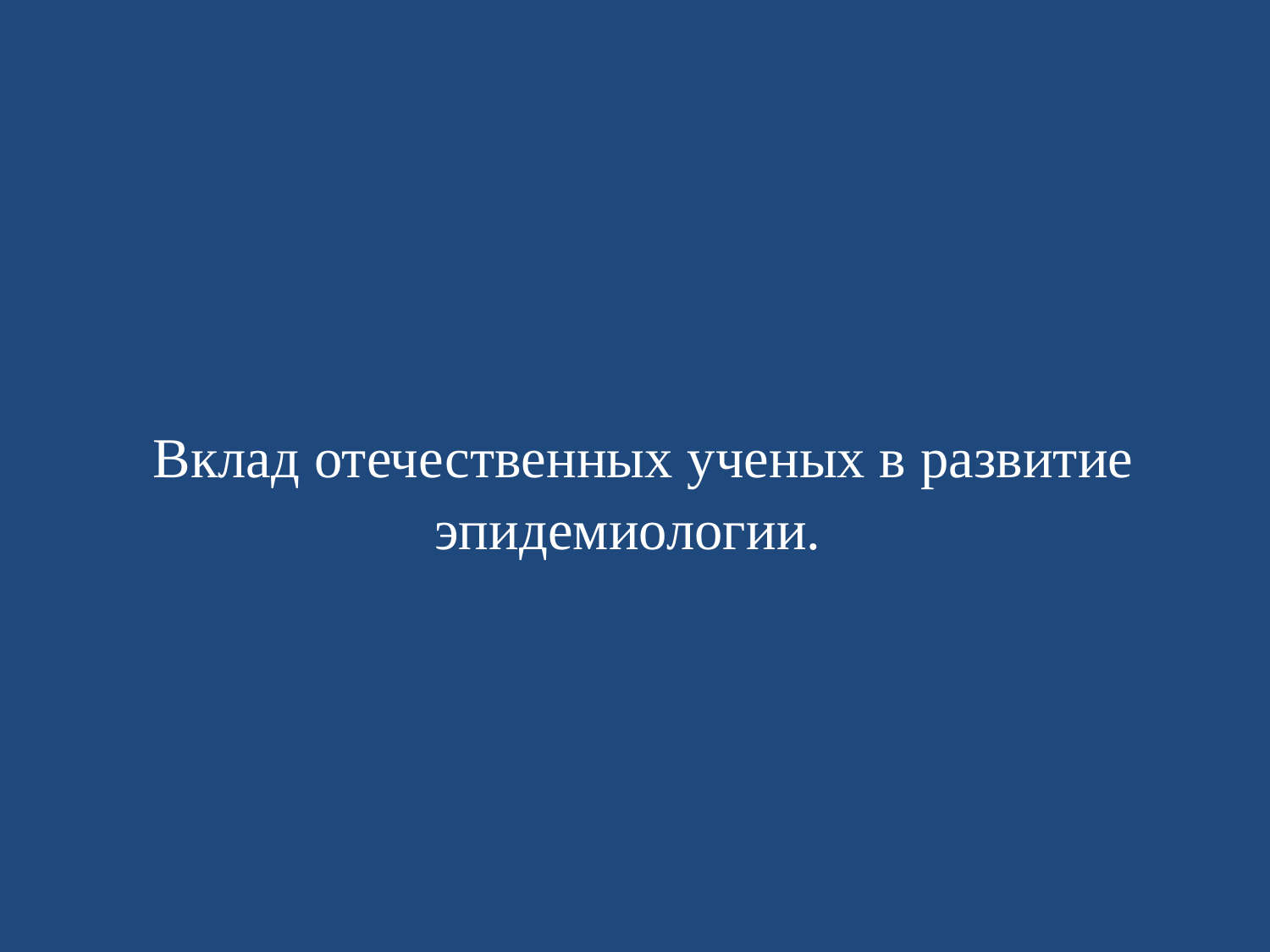

# Вклад отечественных ученых в развитие эпидемиологии.